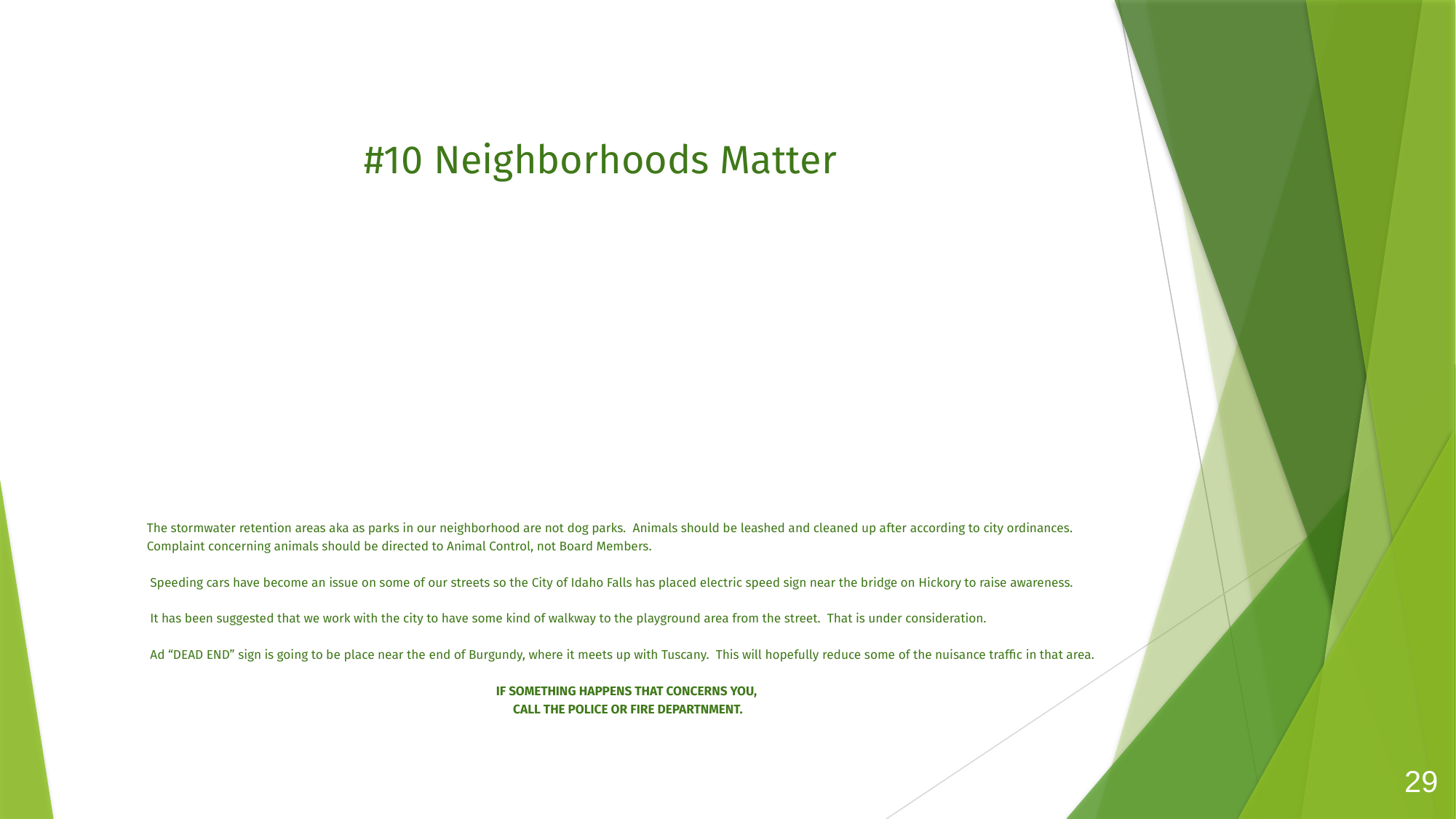

# #10 Neighborhoods Matter
The stormwater retention areas aka as parks in our neighborhood are not dog parks.  Animals should be leashed and cleaned up after according to city ordinances.  Complaint concerning animals should be directed to Animal Control, not Board Members.

Speeding cars have become an issue on some of our streets so the City of Idaho Falls has placed electric speed sign near the bridge on Hickory to raise awareness.
It has been suggested that we work with the city to have some kind of walkway to the playground area from the street.  That is under consideration.

Ad “DEAD END” sign is going to be place near the end of Burgundy, where it meets up with Tuscany.  This will hopefully reduce some of the nuisance traffic in that area.

IF SOMETHING HAPPENS THAT CONCERNS YOU,
CALL THE POLICE OR FIRE DEPARTNMENT.
29